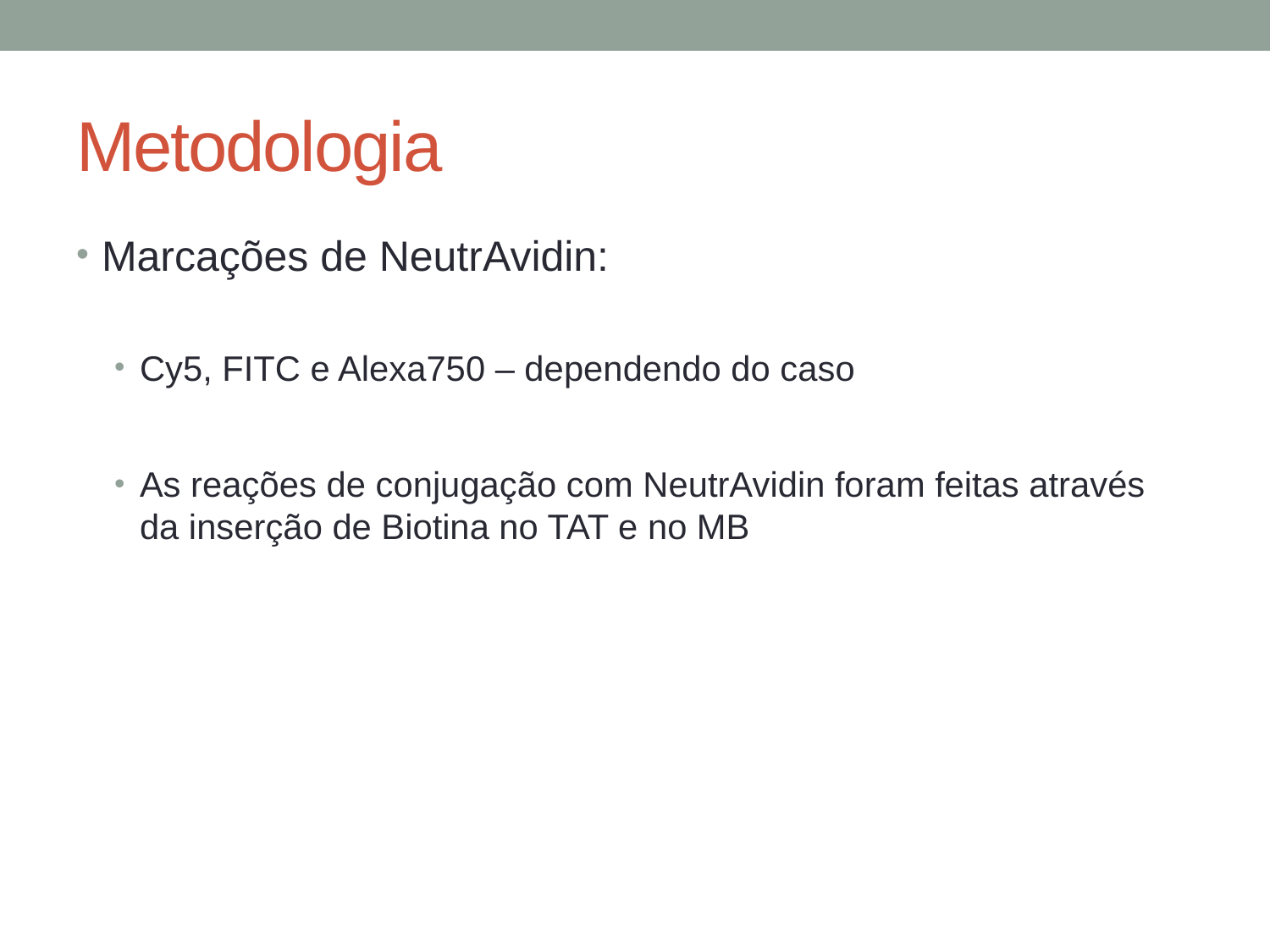

# Metodologia
Marcações de NeutrAvidin:

Cy5, FITC e Alexa750 – dependendo do caso

As reações de conjugação com NeutrAvidin foram feitas através da inserção de Biotina no TAT e no MB